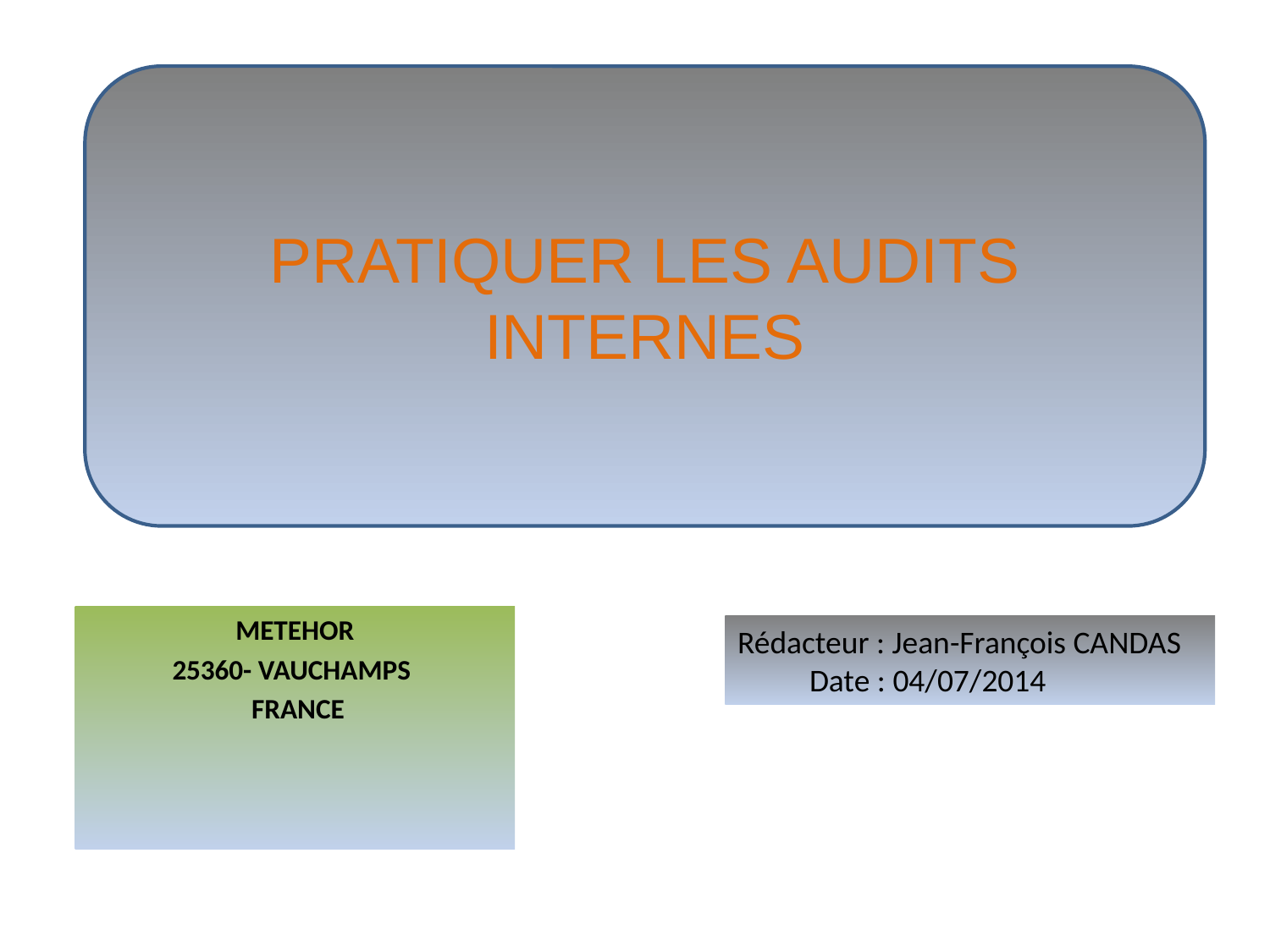

PRATIQUER LES AUDITS INTERNES
#
METEHOR
25360- VAUCHAMPS
 FRANCE

Rédacteur : Jean-François CANDAS
          Date : 04/07/2014